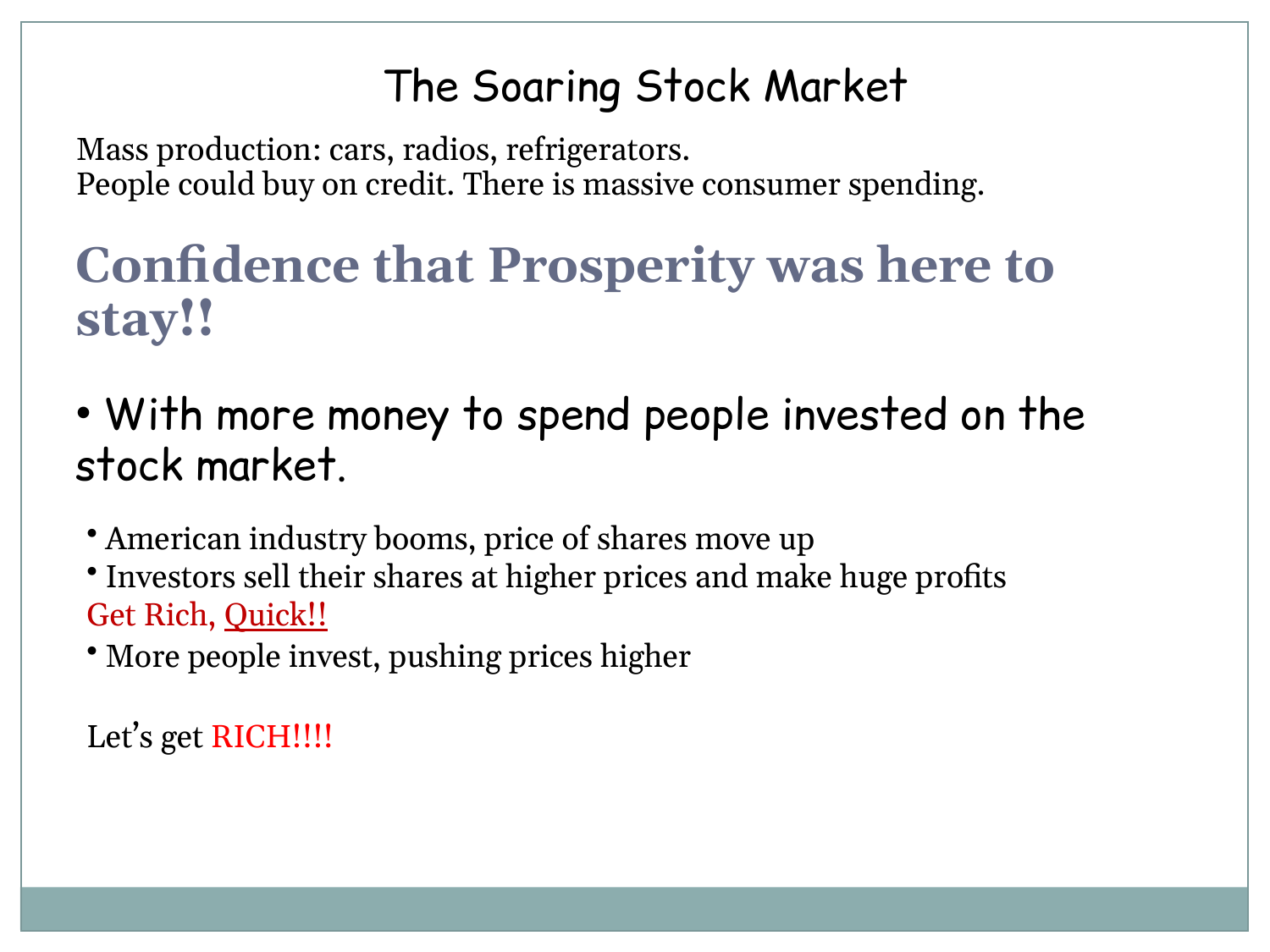

The Soaring Stock Market
Mass production: cars, radios, refrigerators.
People could buy on credit. There is massive consumer spending.

Confidence that Prosperity was here to stay!!
 With more money to spend people invested on the stock market.
 American industry booms, price of shares move up
 Investors sell their shares at higher prices and make huge profits
Get Rich, Quick!!
 More people invest, pushing prices higher

Let’s get RICH!!!!